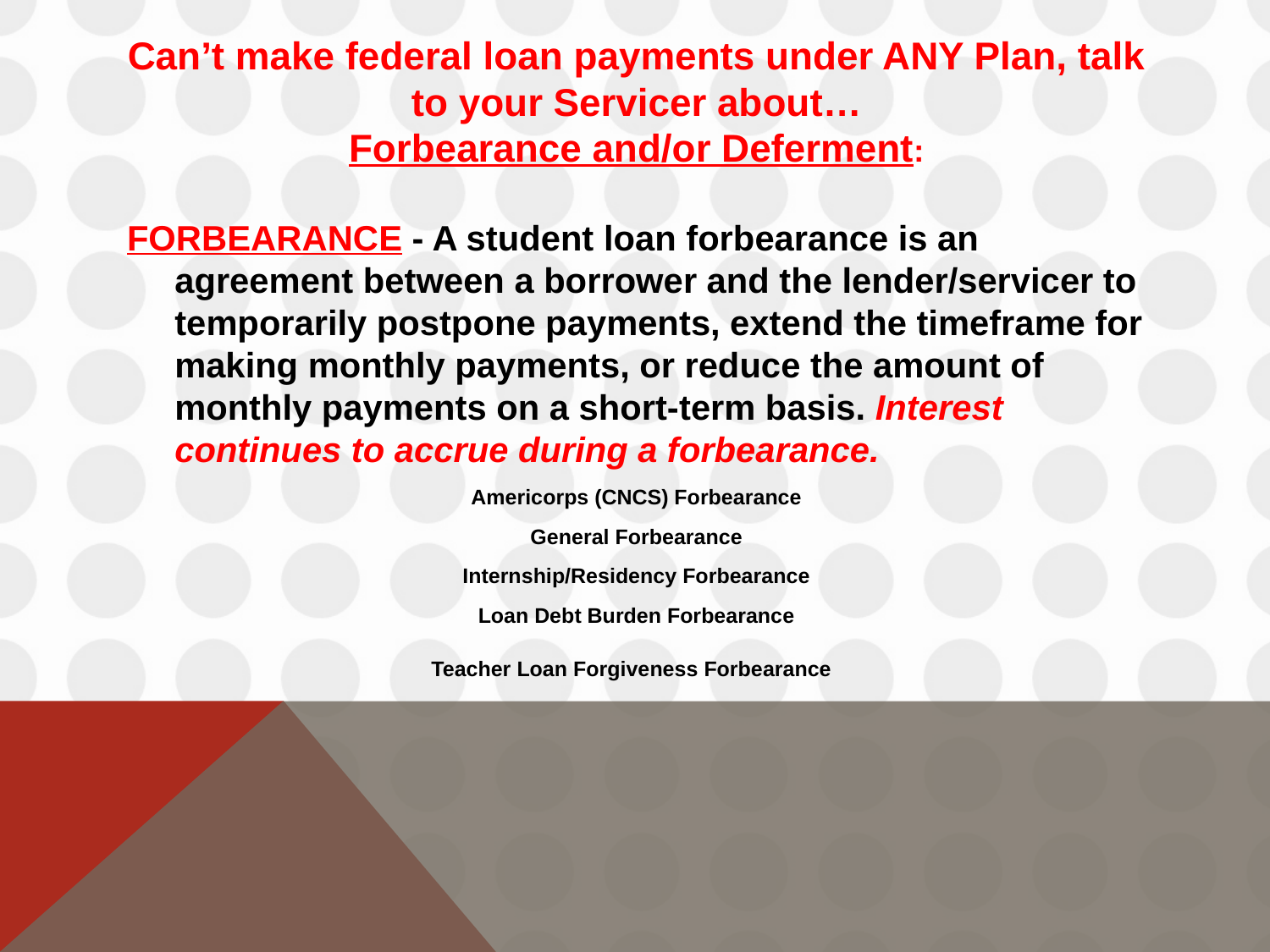

# Can’t make federal loan payments under ANY Plan, talk to your Servicer about… Forbearance and/or Deferment:

FORBEARANCE - A student loan forbearance is an agreement between a borrower and the lender/servicer to temporarily postpone payments, extend the timeframe for making monthly payments, or reduce the amount of monthly payments on a short-term basis. Interest continues to accrue during a forbearance.
Americorps (CNCS) Forbearance
General Forbearance
Internship/Residency Forbearance
Loan Debt Burden Forbearance
Teacher Loan Forgiveness Forbearance